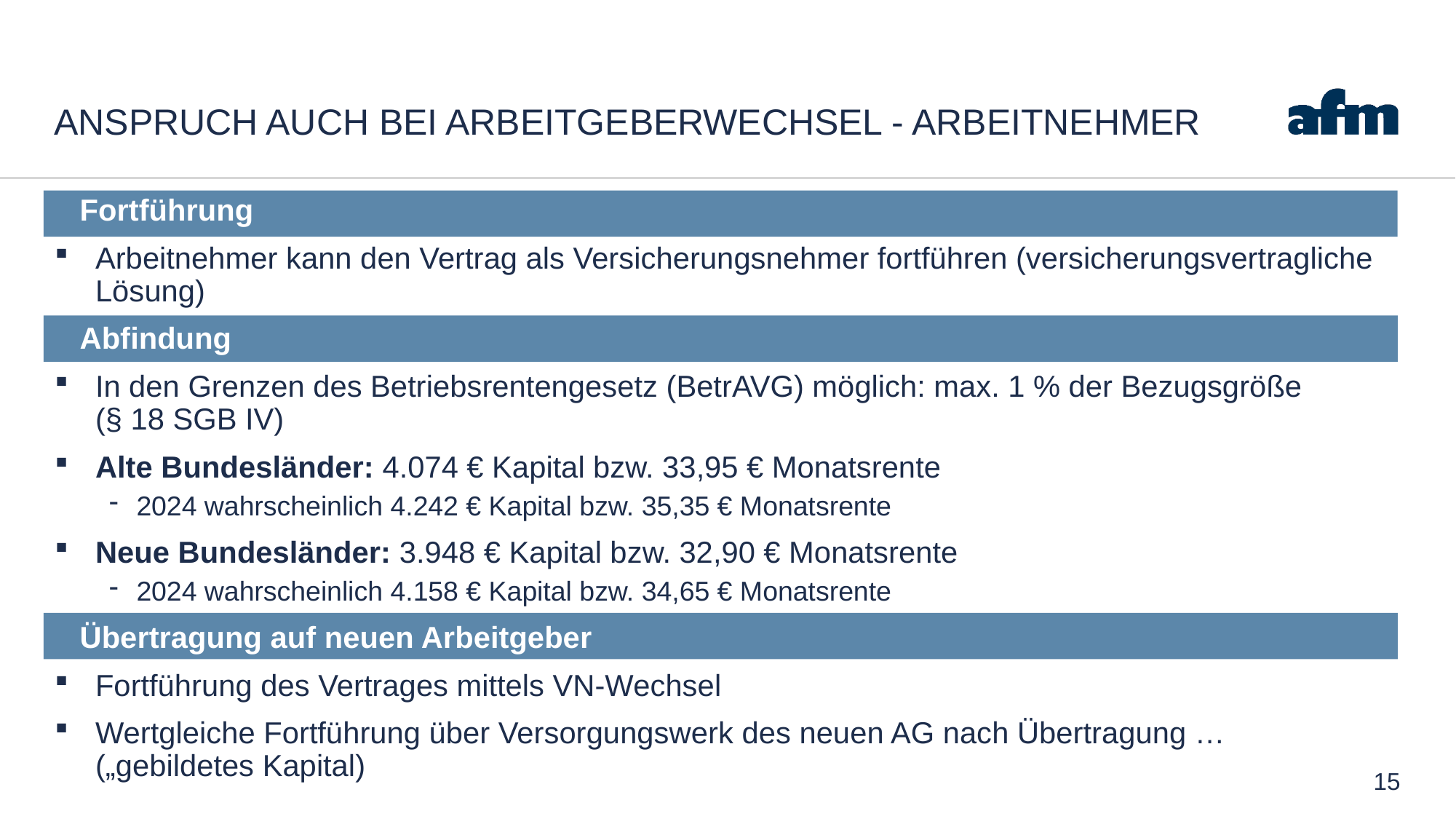

# Anspruch auch bei Arbeitgeberwechsel - Arbeitnehmer
   Fortführung
Arbeitnehmer kann den Vertrag als Versicherungsnehmer fortführen (versicherungsvertragliche Lösung)
   Abfindung
In den Grenzen des Betriebsrentengesetz (BetrAVG) möglich: max. 1 % der Bezugsgröße
(§ 18 SGB IV)
Alte Bundesländer: 4.074 € Kapital bzw. 33,95 € Monatsrente
2024 wahrscheinlich 4.242 € Kapital bzw. 35,35 € Monatsrente
Neue Bundesländer: 3.948 € Kapital bzw. 32,90 € Monatsrente
2024 wahrscheinlich 4.158 € Kapital bzw. 34,65 € Monatsrente
   Übertragung auf neuen Arbeitgeber
Fortführung des Vertrages mittels VN-Wechsel
Wertgleiche Fortführung über Versorgungswerk des neuen AG nach Übertragung … („gebildetes Kapital)

15